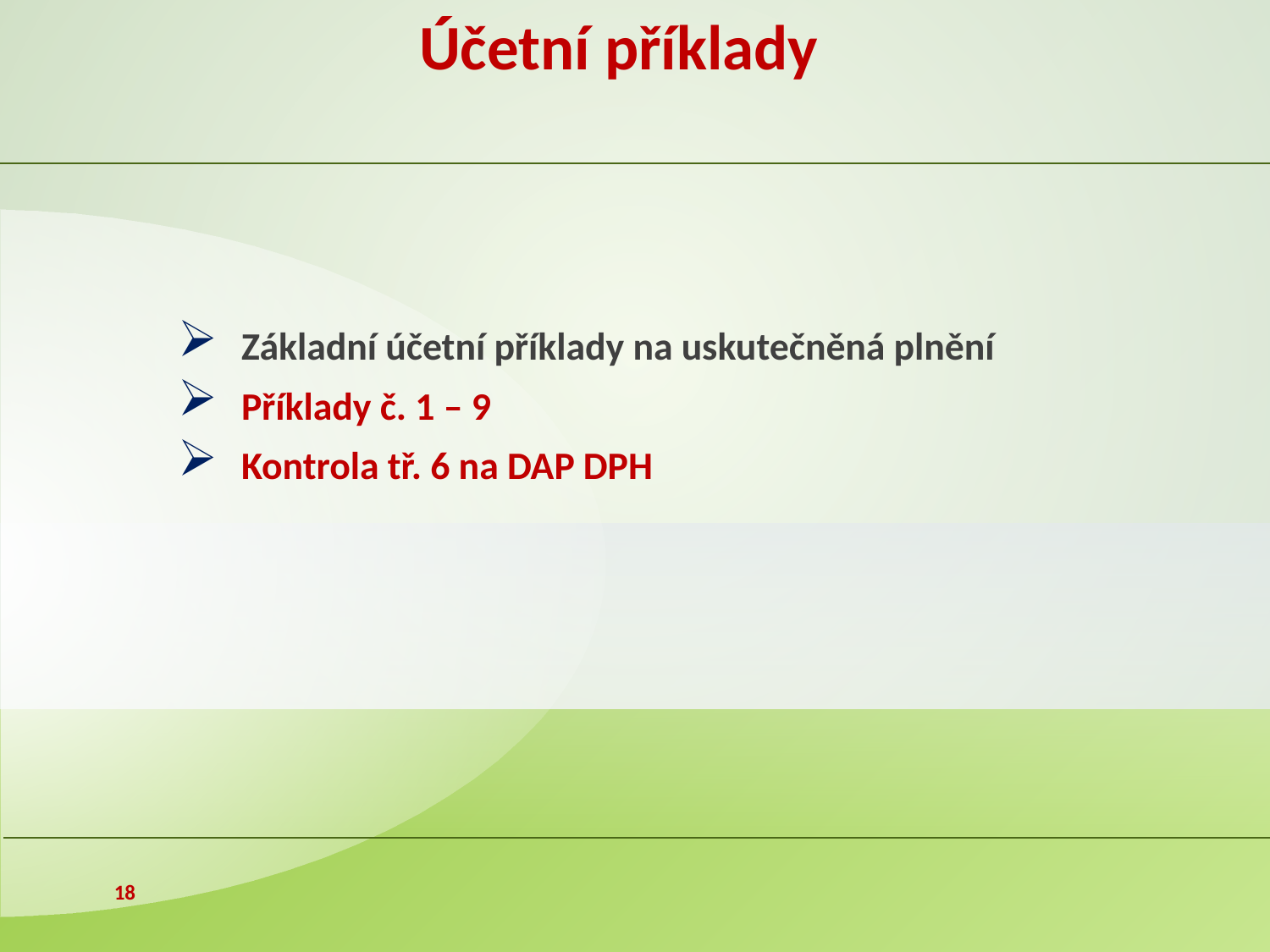

# Účetní příklady

Základní účetní příklady na uskutečněná plnění
Příklady č. 1 – 9
Kontrola tř. 6 na DAP DPH
18